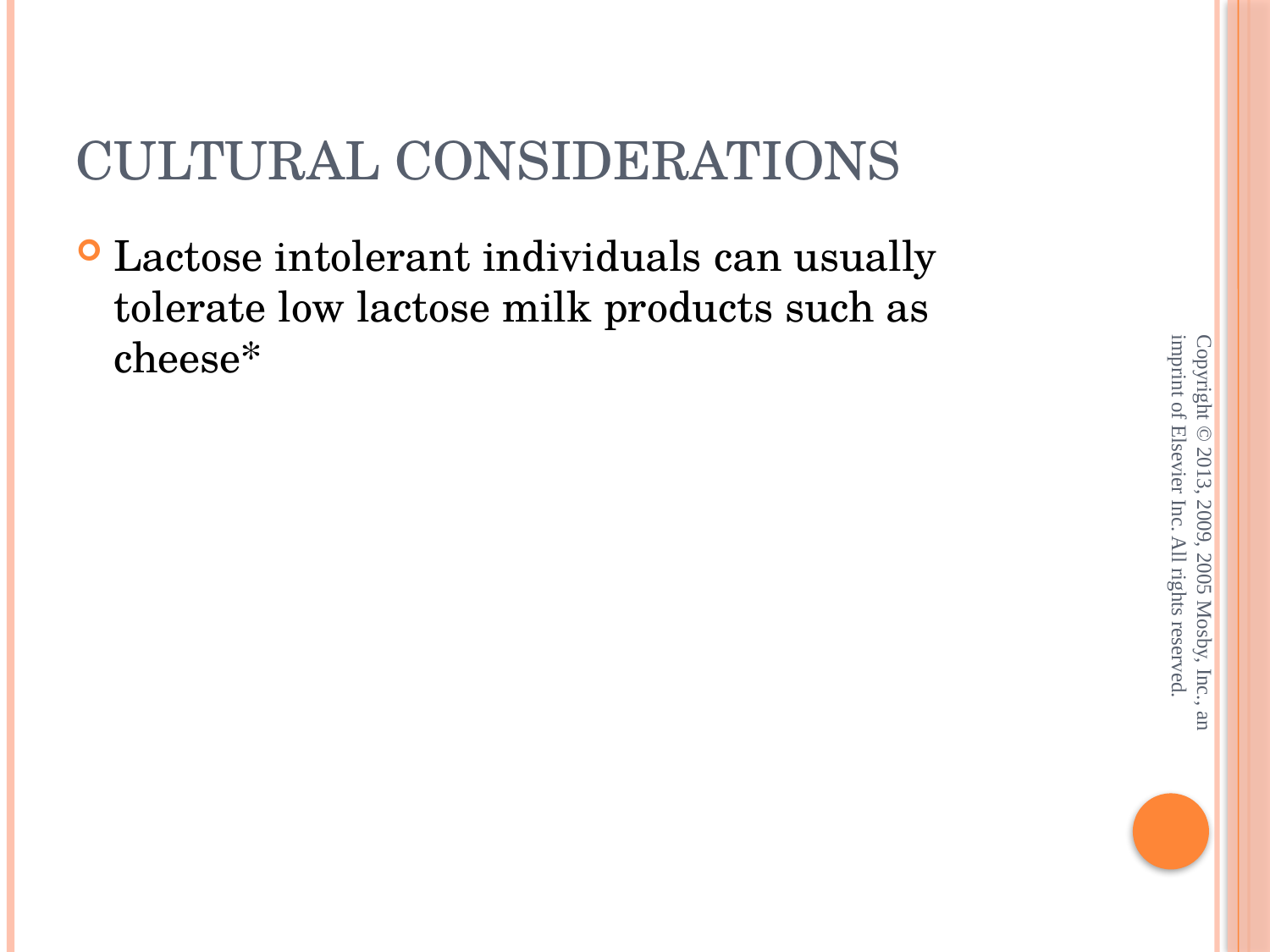

# Cultural Considerations
Lactose intolerant individuals can usually tolerate low lactose milk products such as cheese*
Copyright © 2013, 2009, 2005 Mosby, Inc., an imprint of Elsevier Inc. All rights reserved.